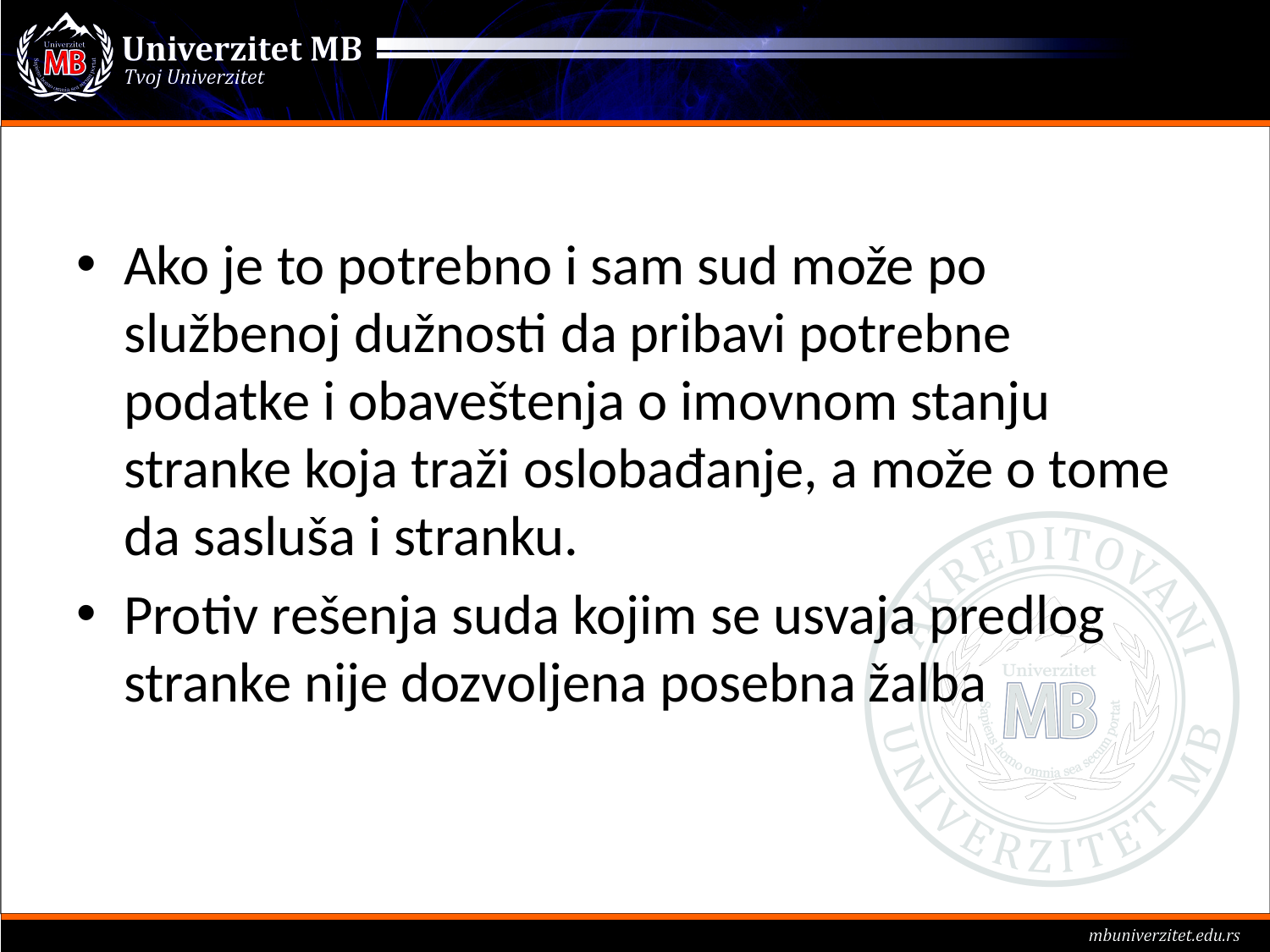

#
Ako je to potrebno i sam sud može po službenoj dužnosti da pribavi potrebne podatke i obaveštenja o imovnom stanju stranke koja traži oslobađanje, a može o tome da sasluša i stranku.
Protiv rešenja suda kojim se usvaja predlog stranke nije dozvoljena posebna žalba